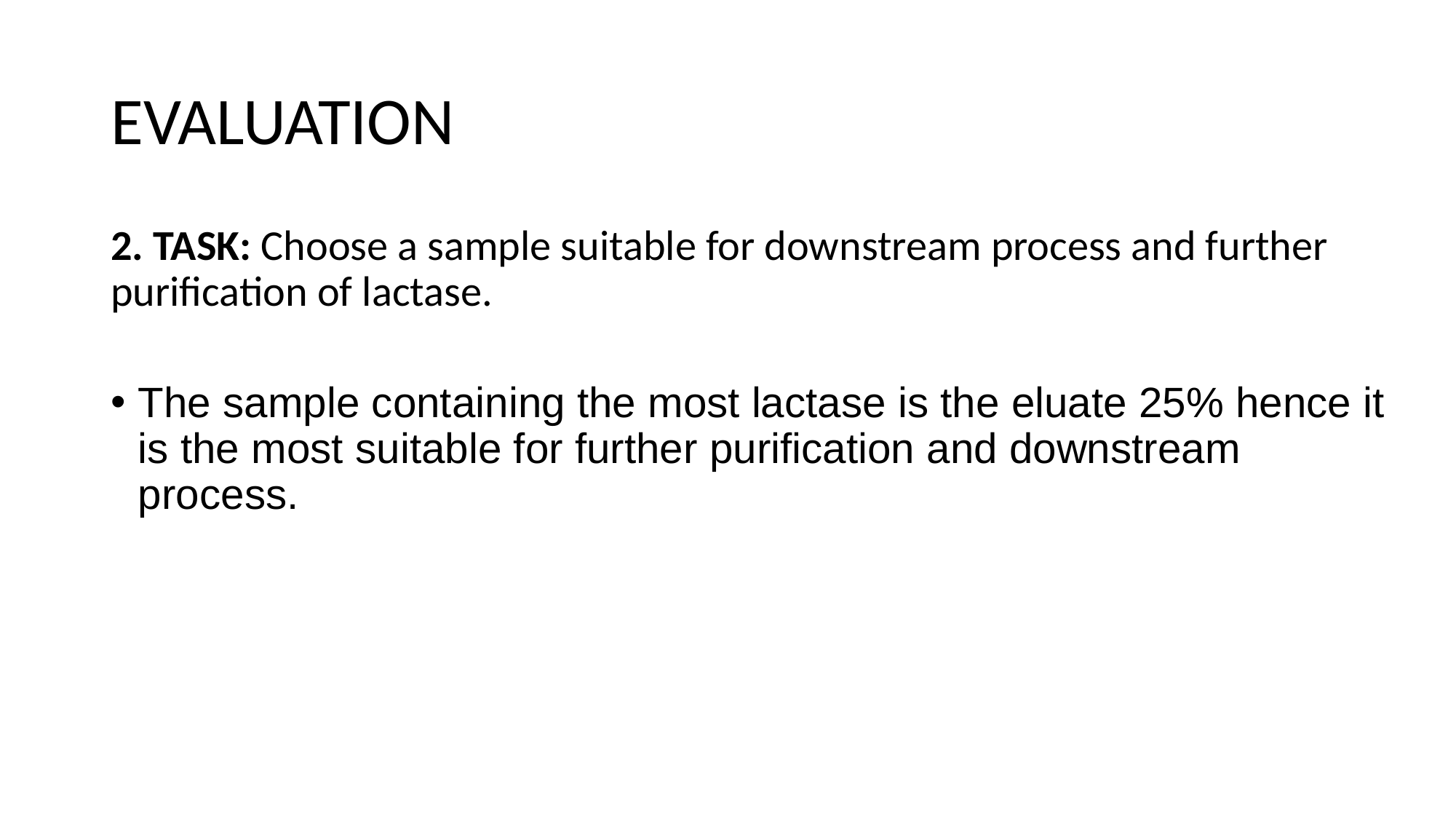

# EVALUATION
2. TASK: Choose a sample suitable for downstream process and further purification of lactase.
The sample containing the most lactase is the eluate 25% hence it is the most suitable for further purification and downstream process.